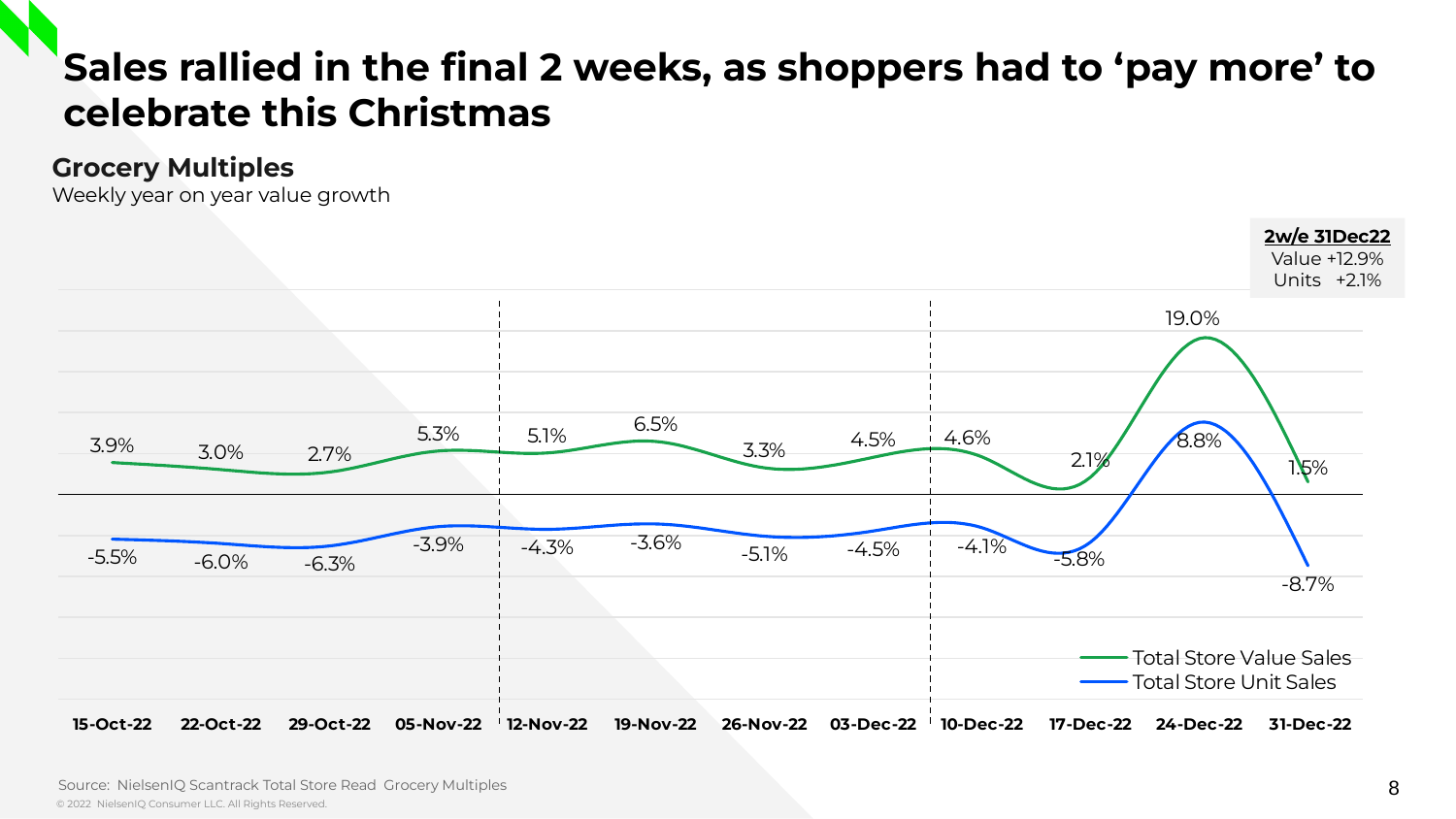

# Sales rallied in the final 2 weeks, as shoppers had to ‘pay more’ to celebrate this Christmas
Grocery Multiples
Weekly year on year value growth
2w/e 31Dec22
Value +12.9%
Units   +2.1%

### Chart

| Category | Total Store Value Sales | Total Store Unit Sales |
|---|---|---|
| 15-Oct-22 | 0.039103588252279886 | -0.054528315331101695 |
| 22-Oct-22 | 0.030455483125756633 | -0.05986214446038485 |
| 29-Oct-22 | 0.02748315873069429 | -0.06280777202855448 |
| 05-Nov-22 | 0.053201787585885674 | -0.03926193807502332 |
| 12-Nov-22 | 0.050774038065486415 | -0.042553035109205384 |
| 19-Nov-22 | 0.06480993770061527 | -0.03588171405582352 |
| 26-Nov-22 | 0.032628121757821704 | -0.05094376102569964 |
| 03-Dec-22 | 0.045452713836040326 | -0.044594467519779246 |
| 10-Dec-22 | 0.04601682374563554 | -0.04051186253111749 |
| 17-Dec-22 | 0.021287784973352375 | -0.05816250685175872 |
| 24-Dec-22 | 0.19045623669924305 | 0.08820402599822974 |
|  31-Dec-22 | 0.015480595741709235 | -0.08697603474195659 |
Source:  NielsenIQ Scantrack Total Store Read  Grocery Multiples